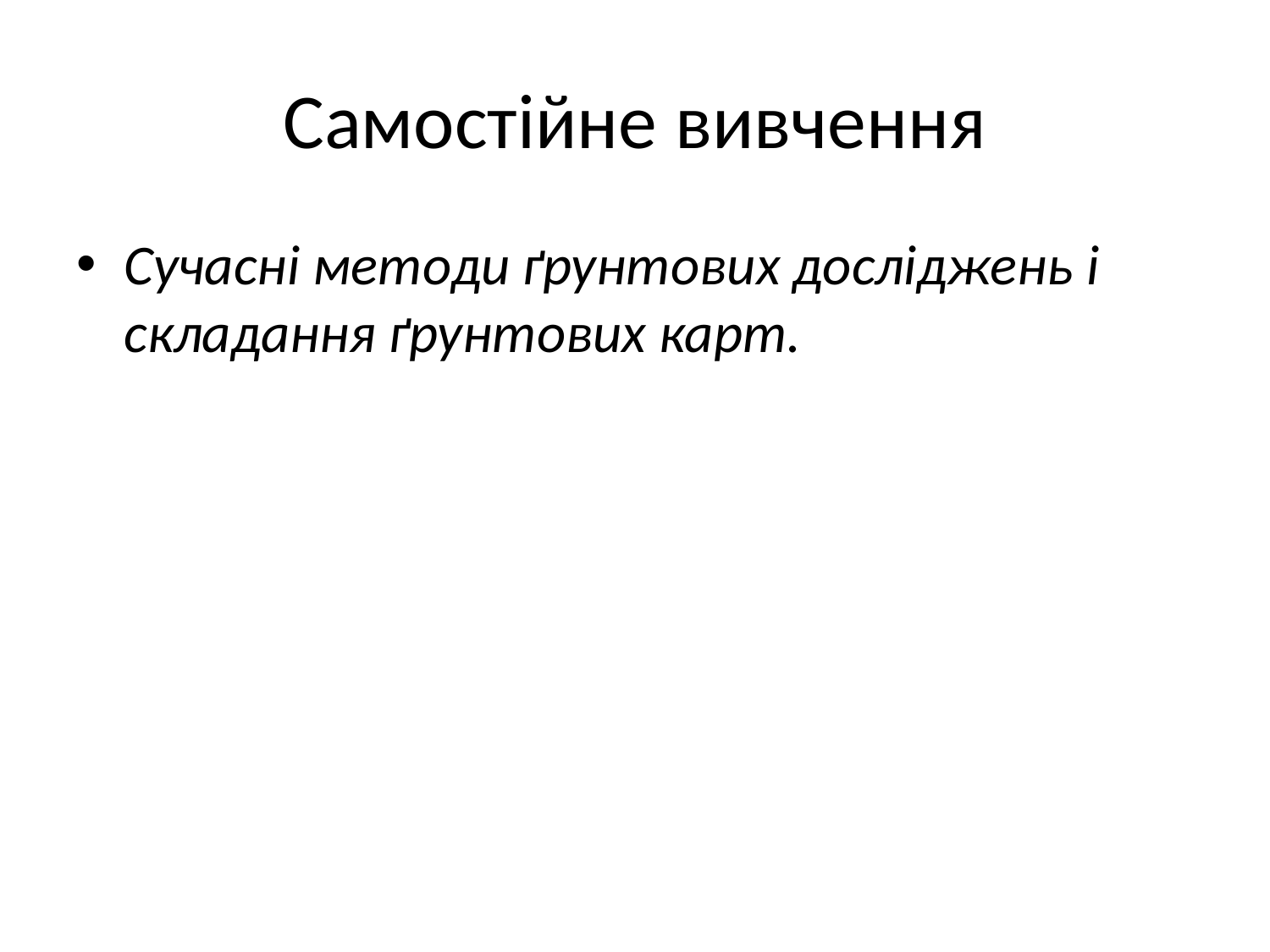

# Самостійне вивчення
Сучасні методи ґрунтових досліджень і складання ґрунтових карт.